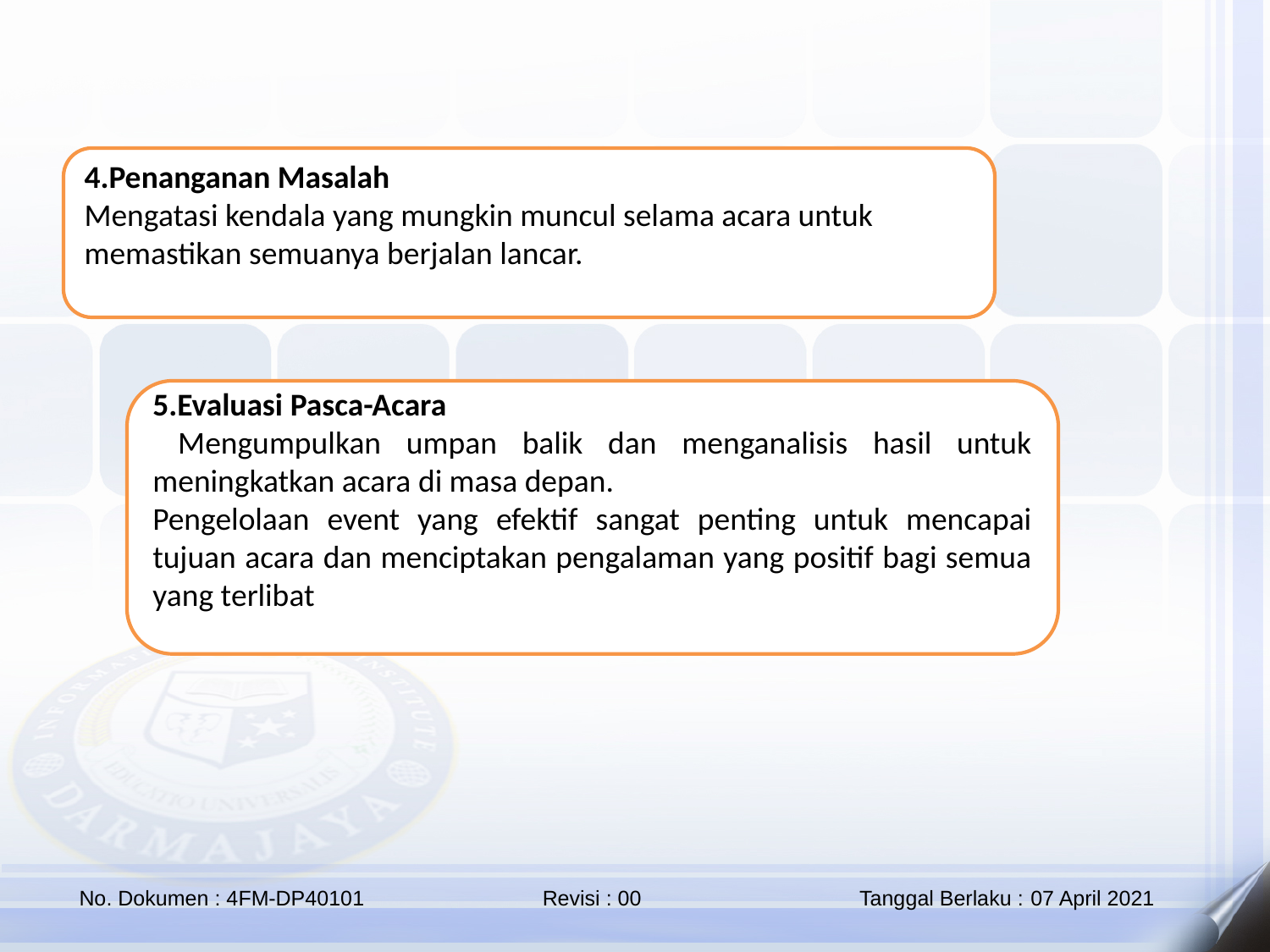

4.Penanganan Masalah
Mengatasi kendala yang mungkin muncul selama acara untuk memastikan semuanya berjalan lancar.

5.Evaluasi Pasca-Acara
 Mengumpulkan umpan balik dan menganalisis hasil untuk meningkatkan acara di masa depan.
Pengelolaan event yang efektif sangat penting untuk mencapai tujuan acara dan menciptakan pengalaman yang positif bagi semua yang terlibat